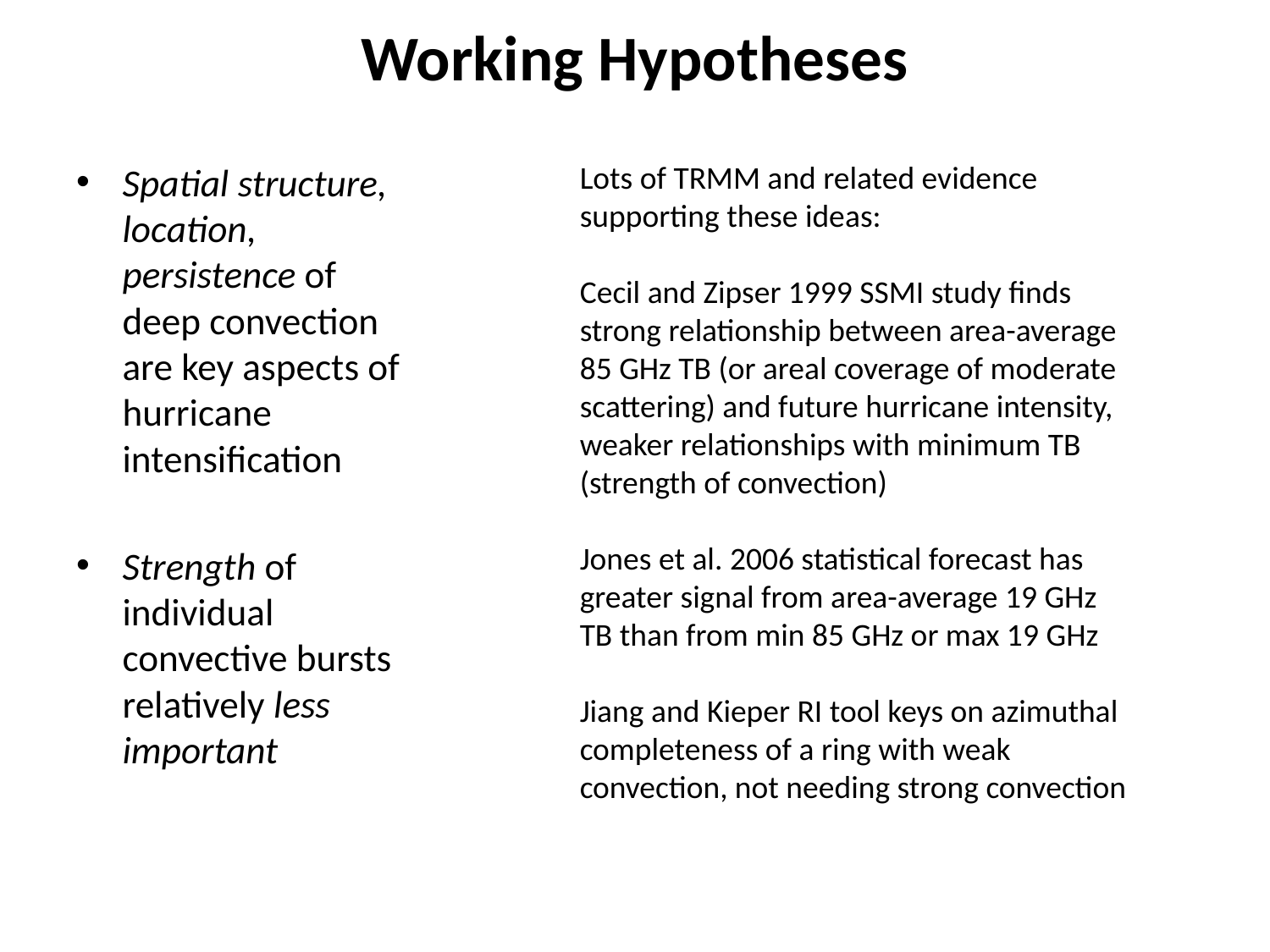

# Working Hypotheses
Spatial structure, location, persistence of deep convection are key aspects of hurricane intensification

Strength of individual convective bursts relatively less important
Lots of TRMM and related evidence supporting these ideas:

Cecil and Zipser 1999 SSMI study finds strong relationship between area-average 85 GHz TB (or areal coverage of moderate scattering) and future hurricane intensity, weaker relationships with minimum TB (strength of convection)

Jones et al. 2006 statistical forecast has greater signal from area-average 19 GHz TB than from min 85 GHz or max 19 GHz

Jiang and Kieper RI tool keys on azimuthal completeness of a ring with weak convection, not needing strong convection